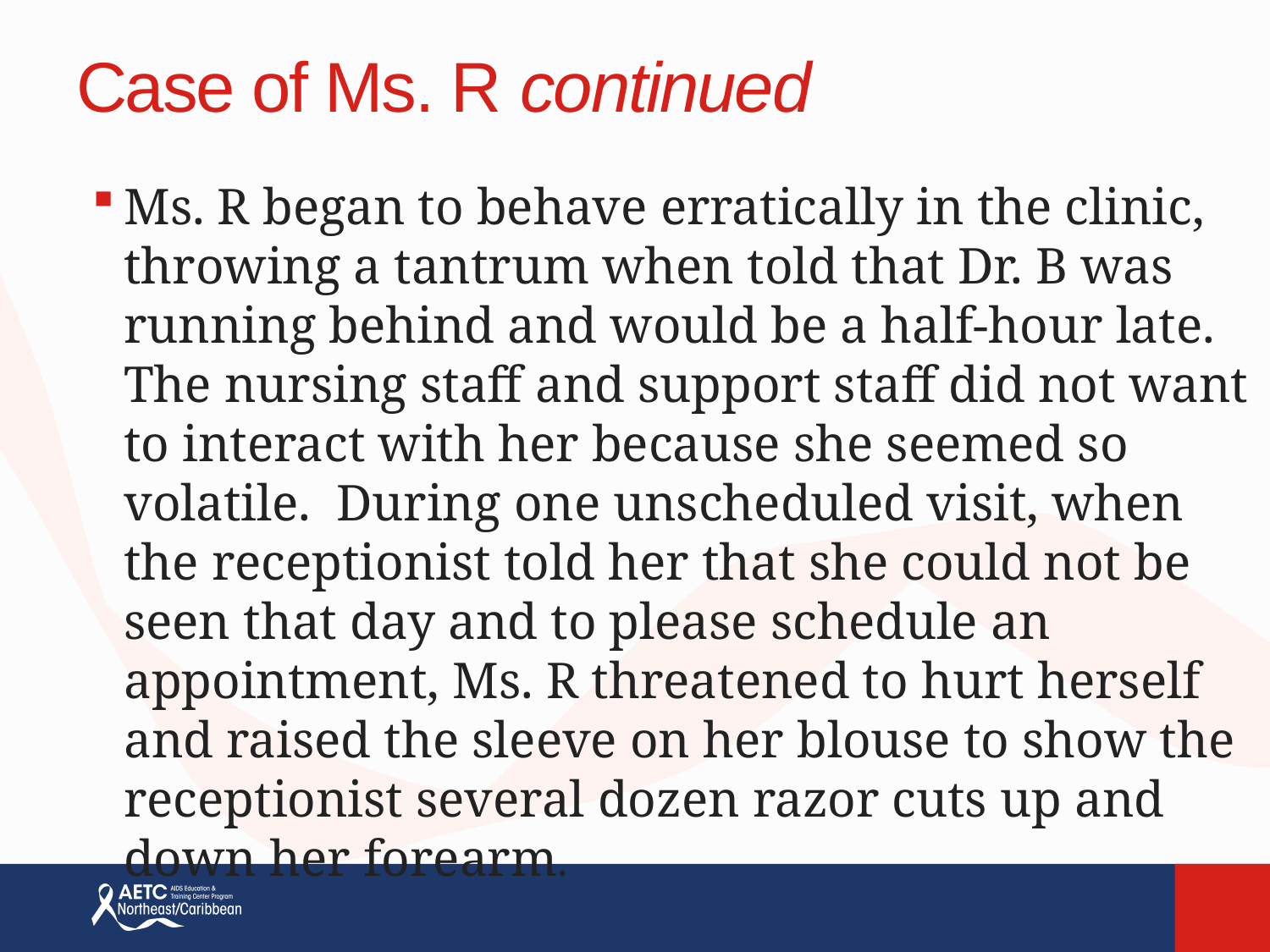

# Case of Ms. R continued
Ms. R began to behave erratically in the clinic, throwing a tantrum when told that Dr. B was running behind and would be a half-hour late.  The nursing staff and support staff did not want to interact with her because she seemed so volatile.  During one unscheduled visit, when the receptionist told her that she could not be seen that day and to please schedule an appointment, Ms. R threatened to hurt herself and raised the sleeve on her blouse to show the receptionist several dozen razor cuts up and down her forearm.